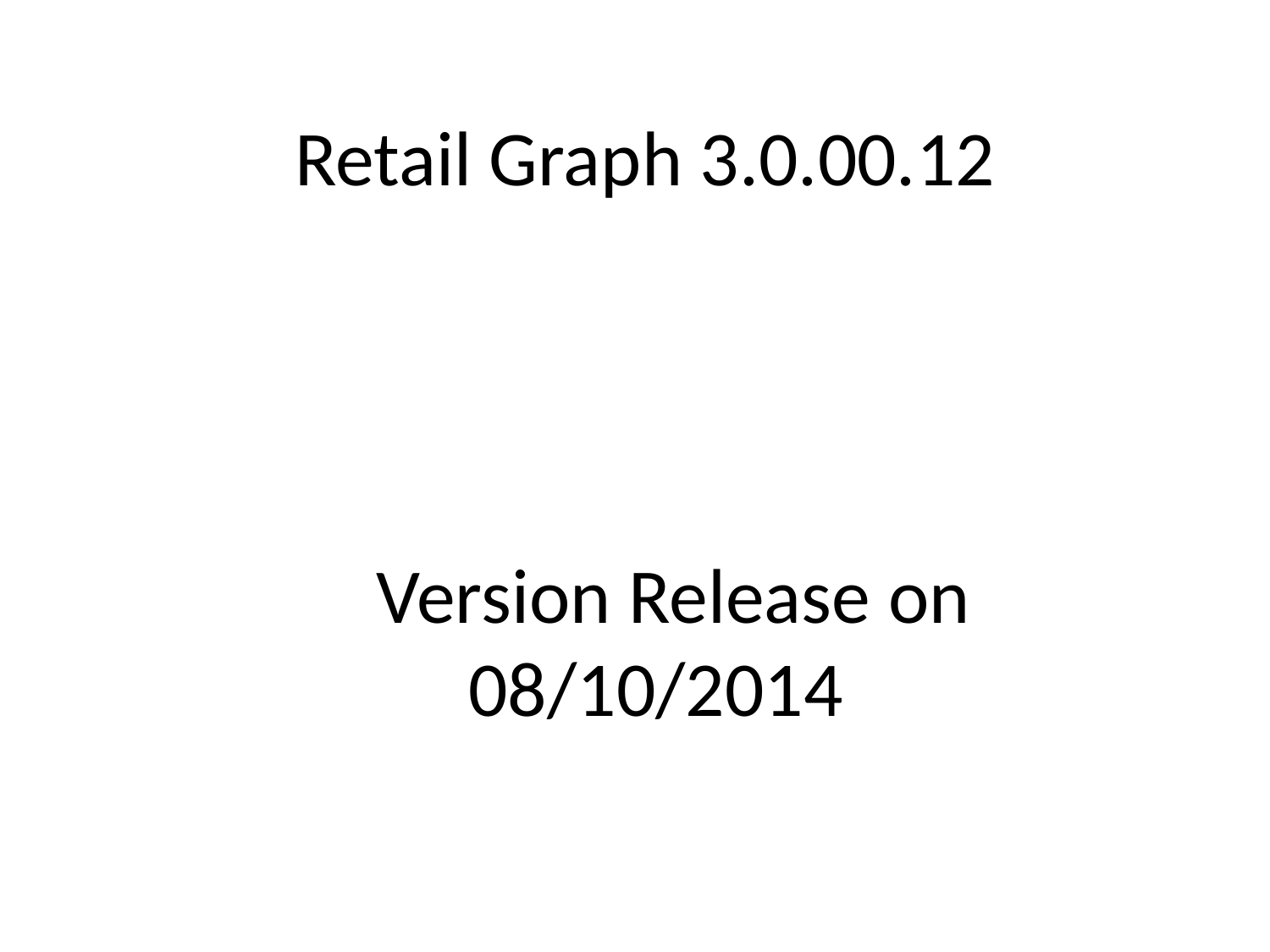

Retail Graph 3.0.00.12
  Version Release on 08/10/2014